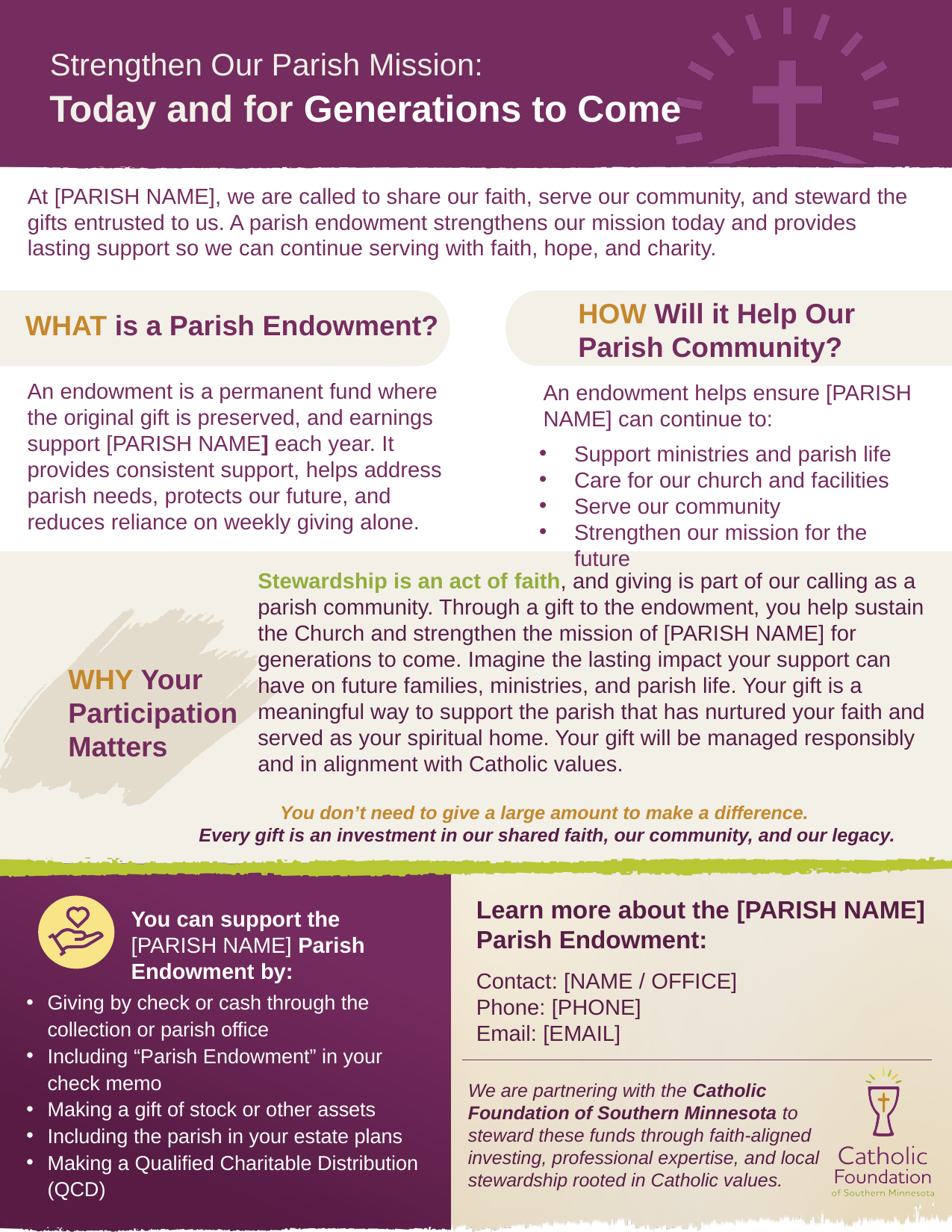

At [PARISH NAME], we are called to share our faith, serve our community, and steward the gifts entrusted to us. A parish endowment strengthens our mission today and provides lasting support so we can continue serving with faith, hope, and charity.
An endowment is a permanent fund where the original gift is preserved, and earnings support [PARISH NAME] each year. It provides consistent support, helps address parish needs, protects our future, and reduces reliance on weekly giving alone.
An endowment helps ensure [PARISH NAME] can continue to:
Support ministries and parish life
Care for our church and facilities
Serve our community
Strengthen our mission for the future
Stewardship is an act of faith, and giving is part of our calling as a parish community. Through a gift to the endowment, you help sustain the Church and strengthen the mission of [PARISH NAME] for generations to come. Imagine the lasting impact your support can have on future families, ministries, and parish life. Your gift is a meaningful way to support the parish that has nurtured your faith and served as your spiritual home. Your gift will be managed responsibly and in alignment with Catholic values.
Learn more about the [PARISH NAME] Parish Endowment:
You can support the [PARISH NAME] Parish Endowment by:
Contact: [NAME / OFFICE]
Phone: [PHONE]
Email: [EMAIL]